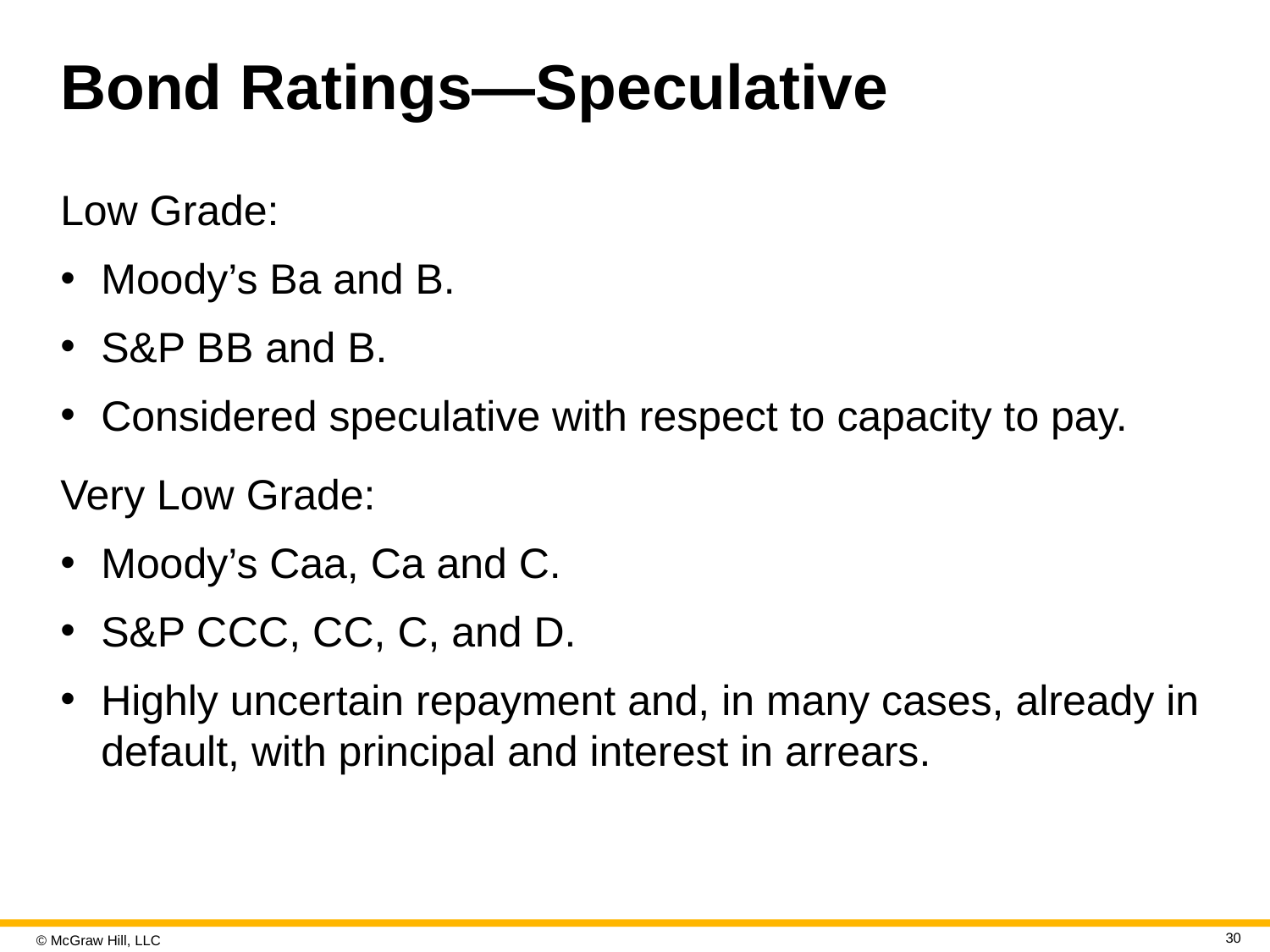

# Bond Ratings—Speculative
Low Grade:
Moody’s Ba and B.
S&P B B and B.
Considered speculative with respect to capacity to pay.
Very Low Grade:
Moody’s Caa, Ca and C.
S&P C C C, C C, C, and D.
Highly uncertain repayment and, in many cases, already in default, with principal and interest in arrears.
30